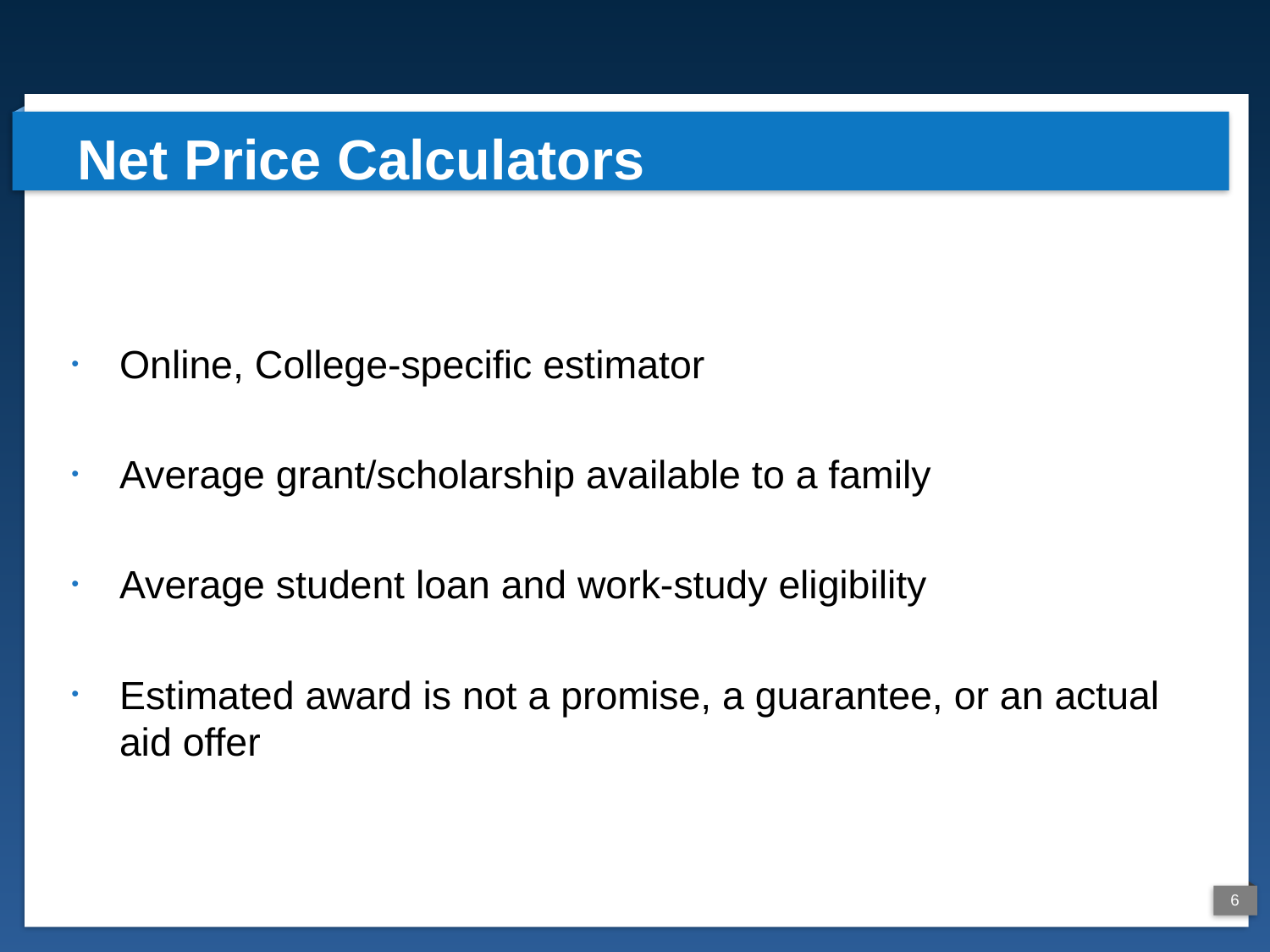

# Net Price Calculators
Online, College-specific estimator

Average grant/scholarship available to a family

Average student loan and work-study eligibility

Estimated award is not a promise, a guarantee, or an actual aid offer